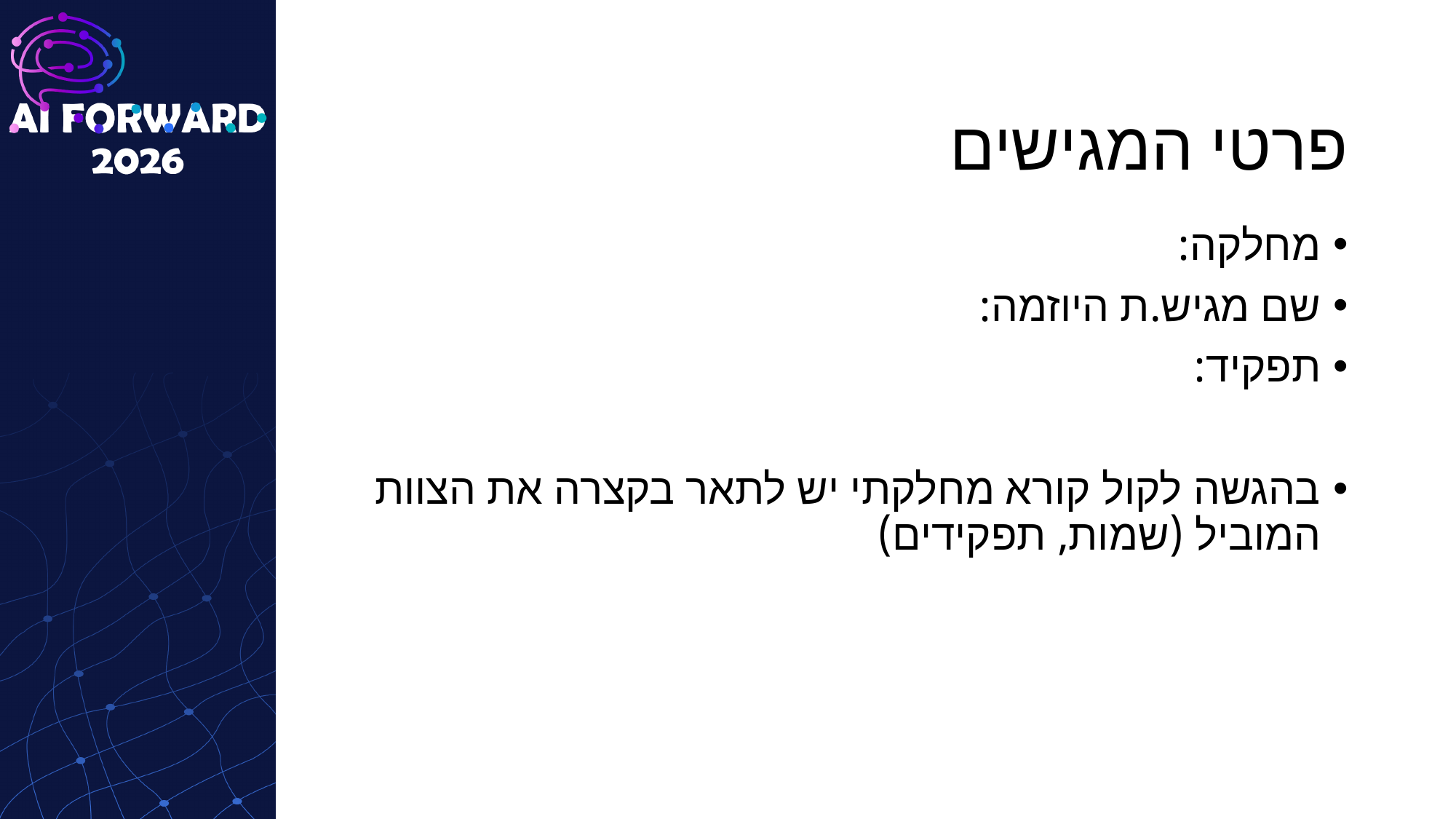

# פרטי המגישים
מחלקה:
שם מגיש.ת היוזמה:
תפקיד:

בהגשה לקול קורא מחלקתי יש לתאר בקצרה את הצוות המוביל (שמות, תפקידים)